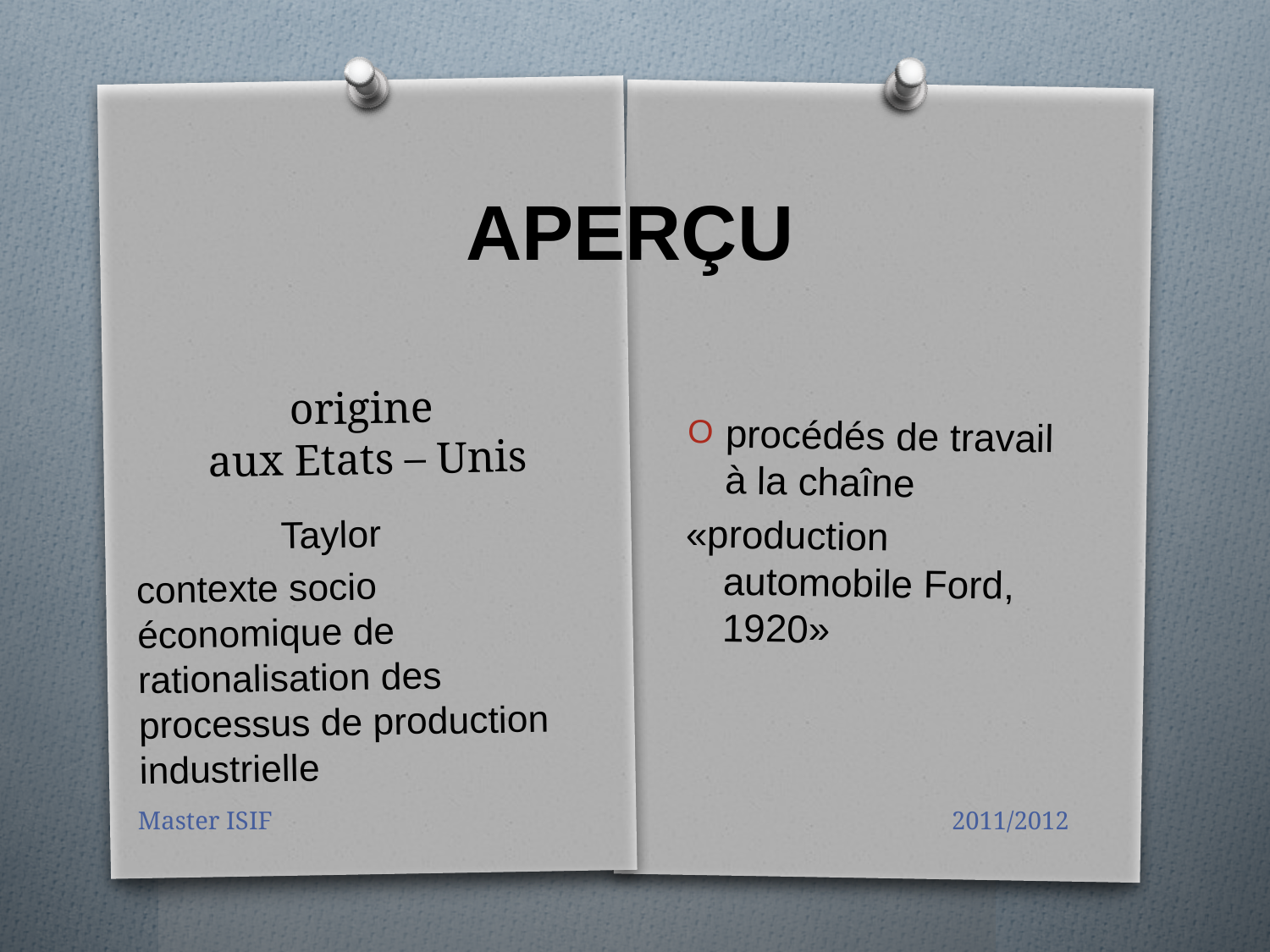

APERÇU
# origine aux Etats – Unis
procédés de travail à la chaîne
«production automobile Ford, 1920»

              Taylor
contexte socio économique de rationalisation des processus de production industrielle

Master ISIF                                                                                                           2011/2012